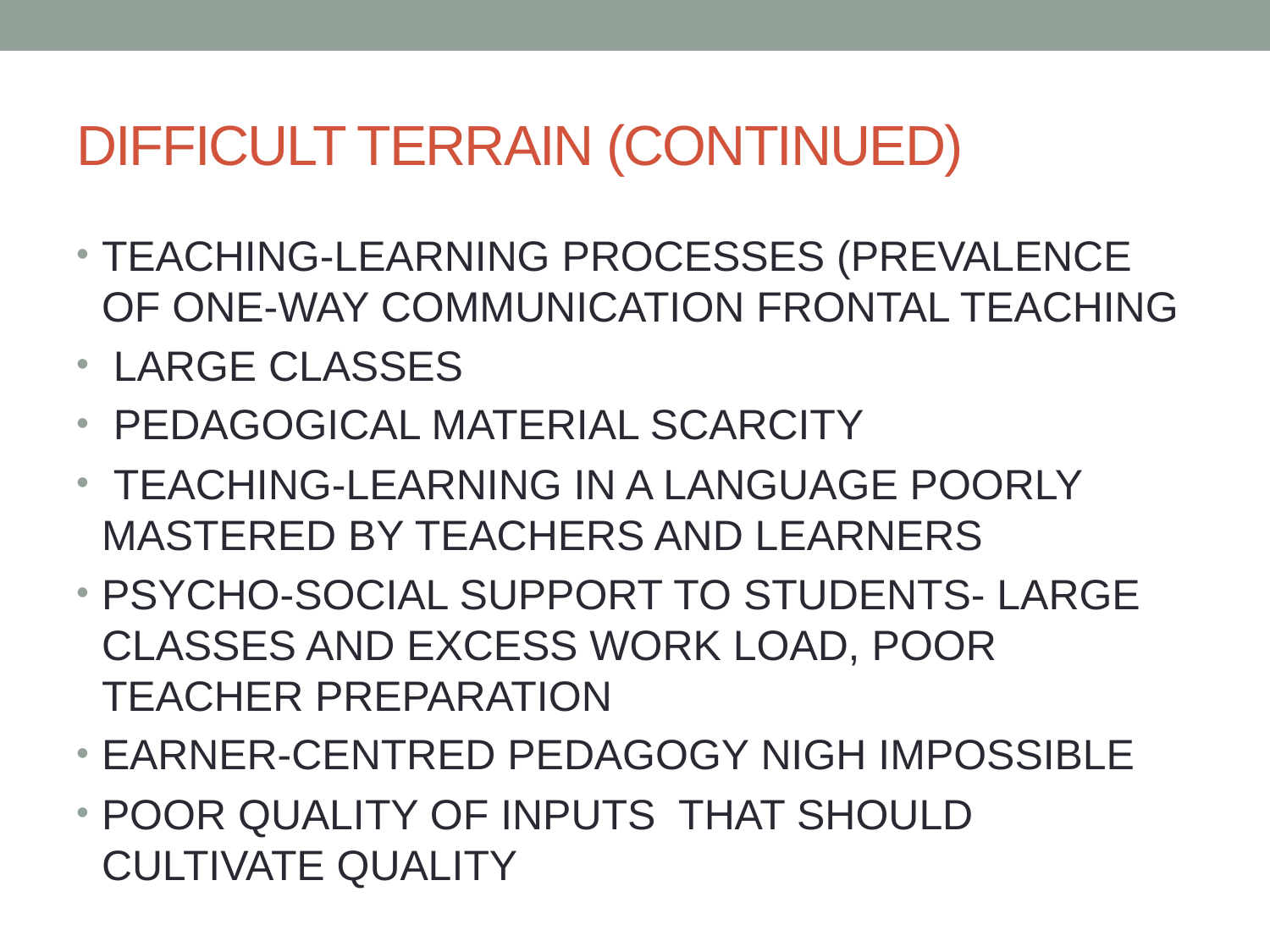

# DIFFICULT TERRAIN (CONTINUED)
TEACHING-LEARNING PROCESSES (PREVALENCE OF ONE-WAY COMMUNICATION FRONTAL TEACHING
 LARGE CLASSES
 PEDAGOGICAL MATERIAL SCARCITY
 TEACHING-LEARNING IN A LANGUAGE POORLY MASTERED BY TEACHERS AND LEARNERS
PSYCHO-SOCIAL SUPPORT TO STUDENTS- LARGE CLASSES AND EXCESS WORK LOAD, POOR TEACHER PREPARATION
EARNER-CENTRED PEDAGOGY NIGH IMPOSSIBLE
POOR QUALITY OF INPUTS  THAT SHOULD CULTIVATE QUALITY